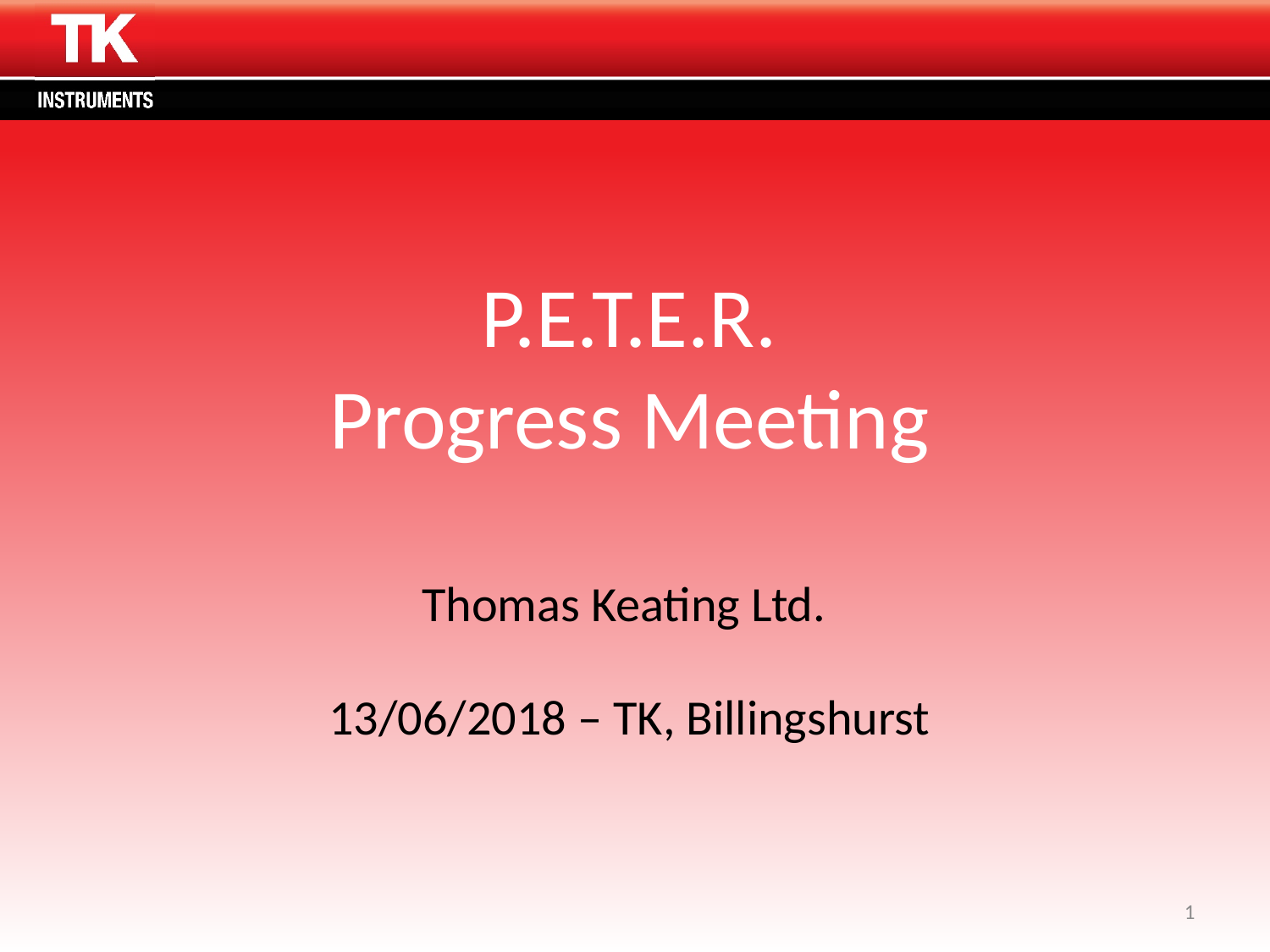

# P.E.T.E.R. Progress Meeting
Thomas Keating Ltd.

13/06/2018 – TK, Billingshurst